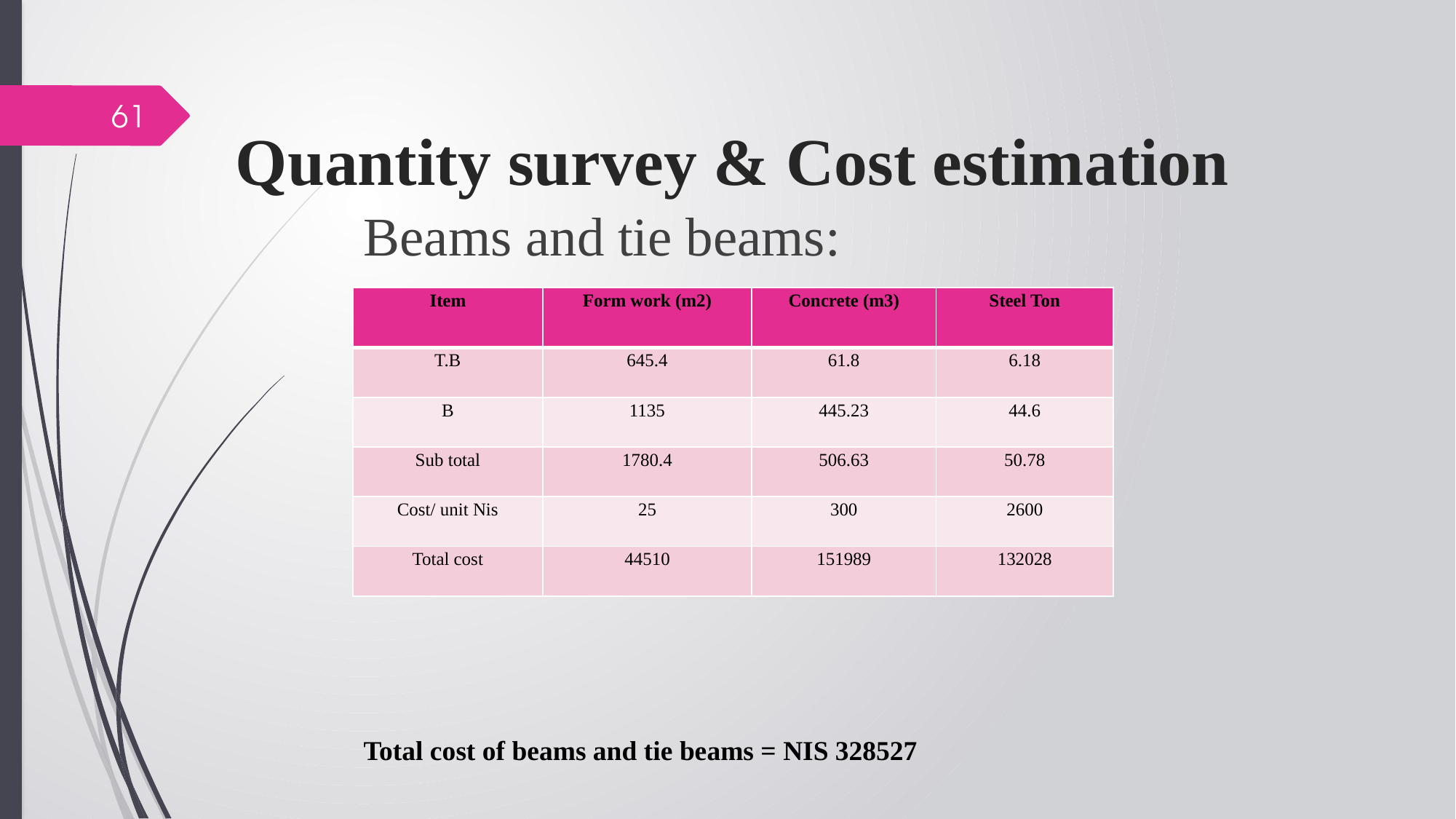

61
Quantity survey & Cost estimation
Beams and tie beams:
| Item | Form work (m2) | Concrete (m3) | Steel Ton |
| --- | --- | --- | --- |
| T.B | 645.4 | 61.8 | 6.18 |
| B | 1135 | 445.23 | 44.6 |
| Sub total | 1780.4 | 506.63 | 50.78 |
| Cost/ unit Nis | 25 | 300 | 2600 |
| Total cost | 44510 | 151989 | 132028 |
Total cost of beams and tie beams = NIS 328527